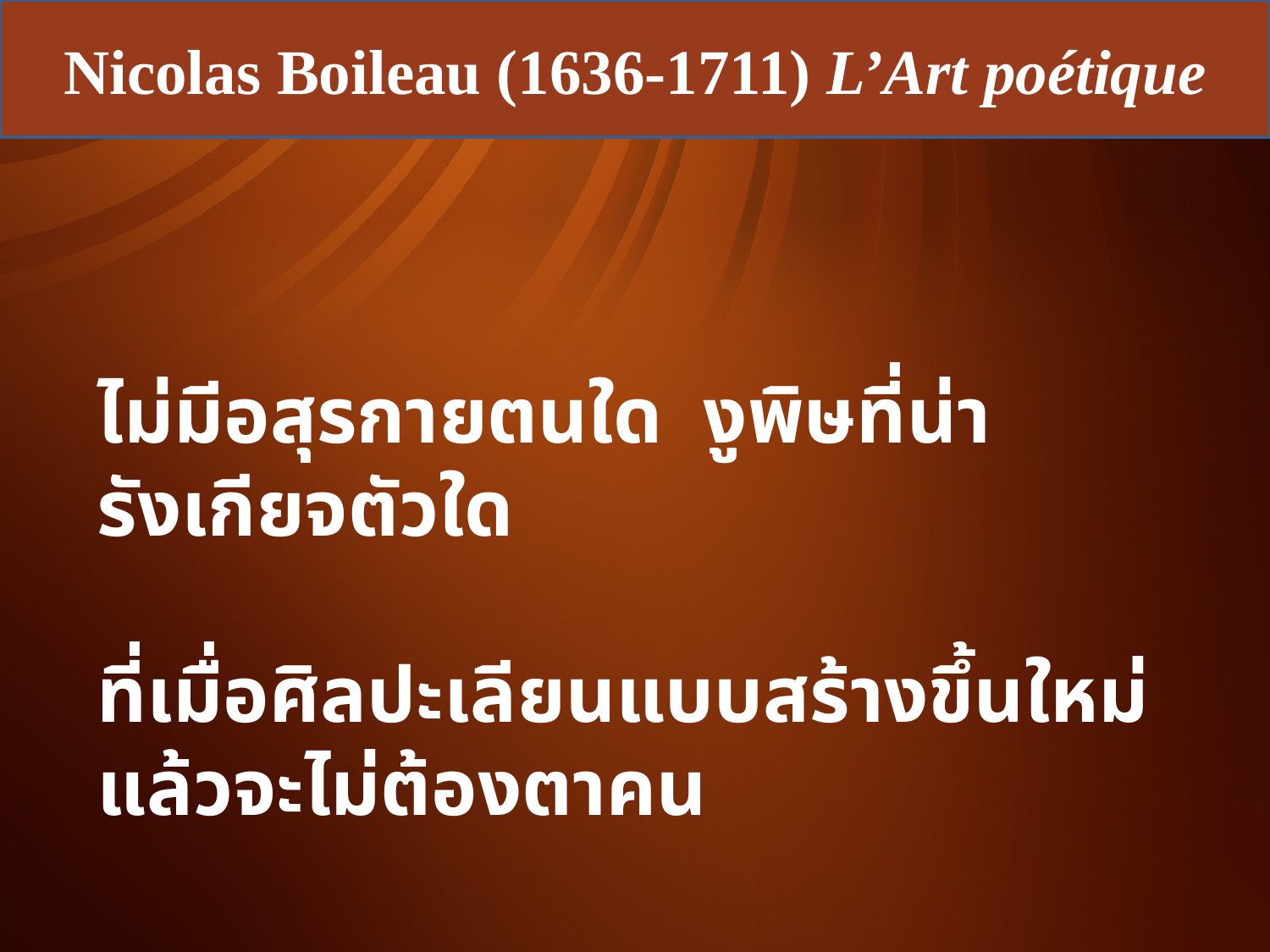

Nicolas Boileau (1636-1711) L’Art poétique
ไม่มีอสุรกายตนใด  งูพิษที่น่ารังเกียจตัวใด

ที่เมื่อศิลปะเลียนแบบสร้างขึ้นใหม่แล้วจะไม่ต้องตาคน